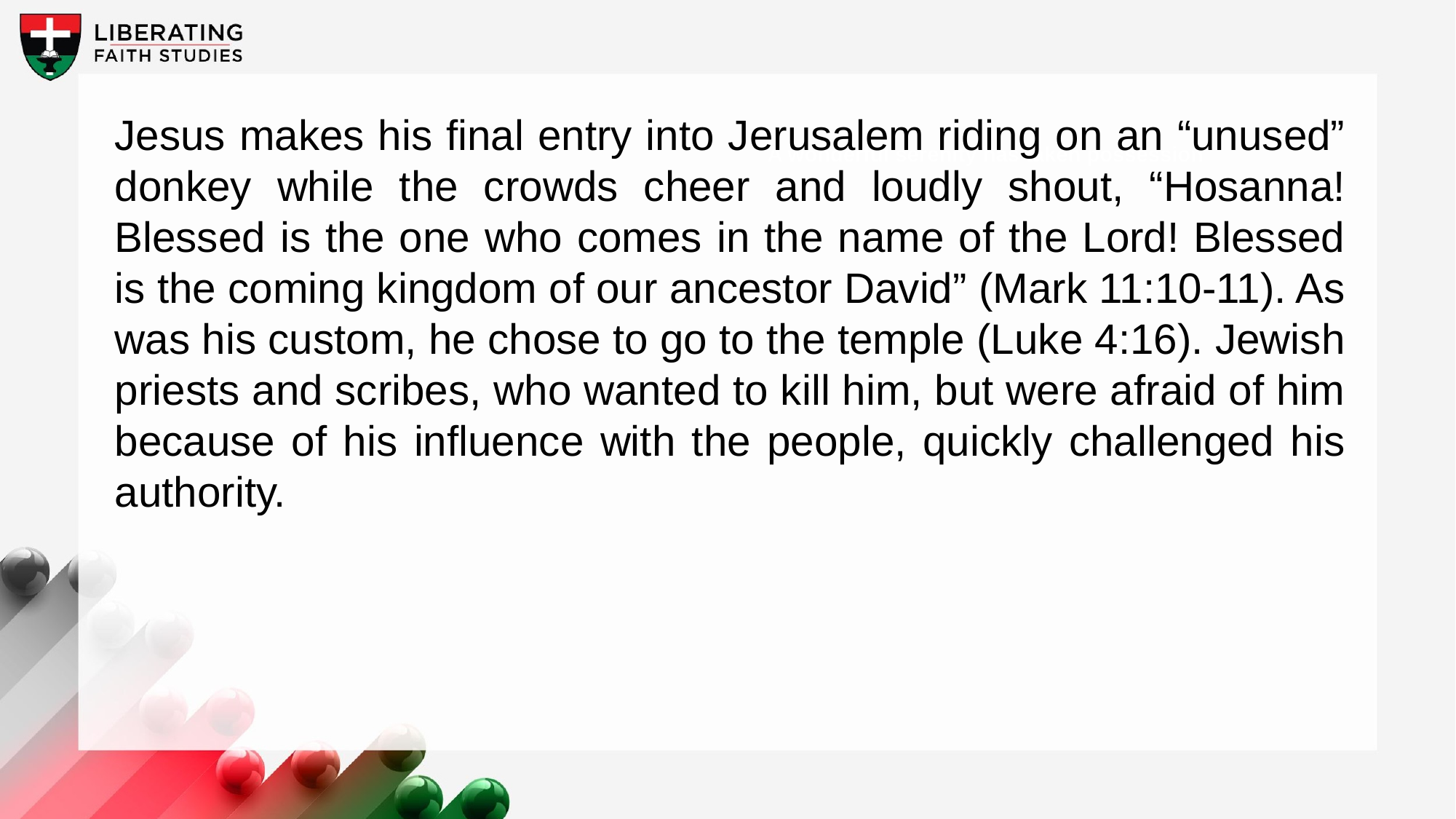

Jesus makes his final entry into Jerusalem riding on an “unused” donkey while the crowds cheer and loudly shout, “Hosanna! Blessed is the one who comes in the name of the Lord! Blessed is the coming kingdom of our ancestor David” (Mark 11:10-11). As was his custom, he chose to go to the temple (Luke 4:16). Jewish priests and scribes, who wanted to kill him, but were afraid of him because of his influence with the people, quickly challenged his authority.
A wonderful serenity has taken possession